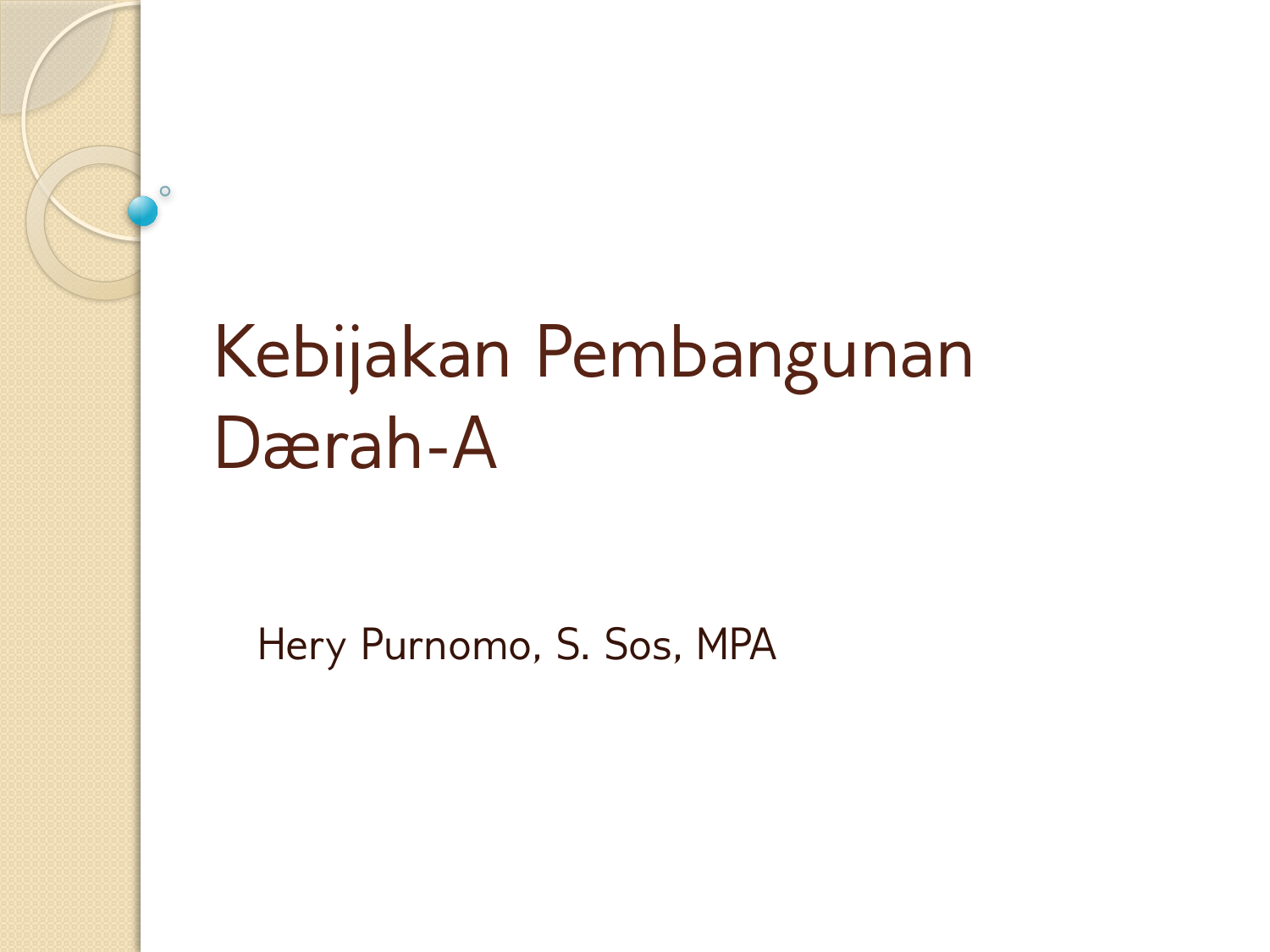

# Kebijakan Pembangunan Daerah-A
Hery Purnomo, S. Sos, MPA